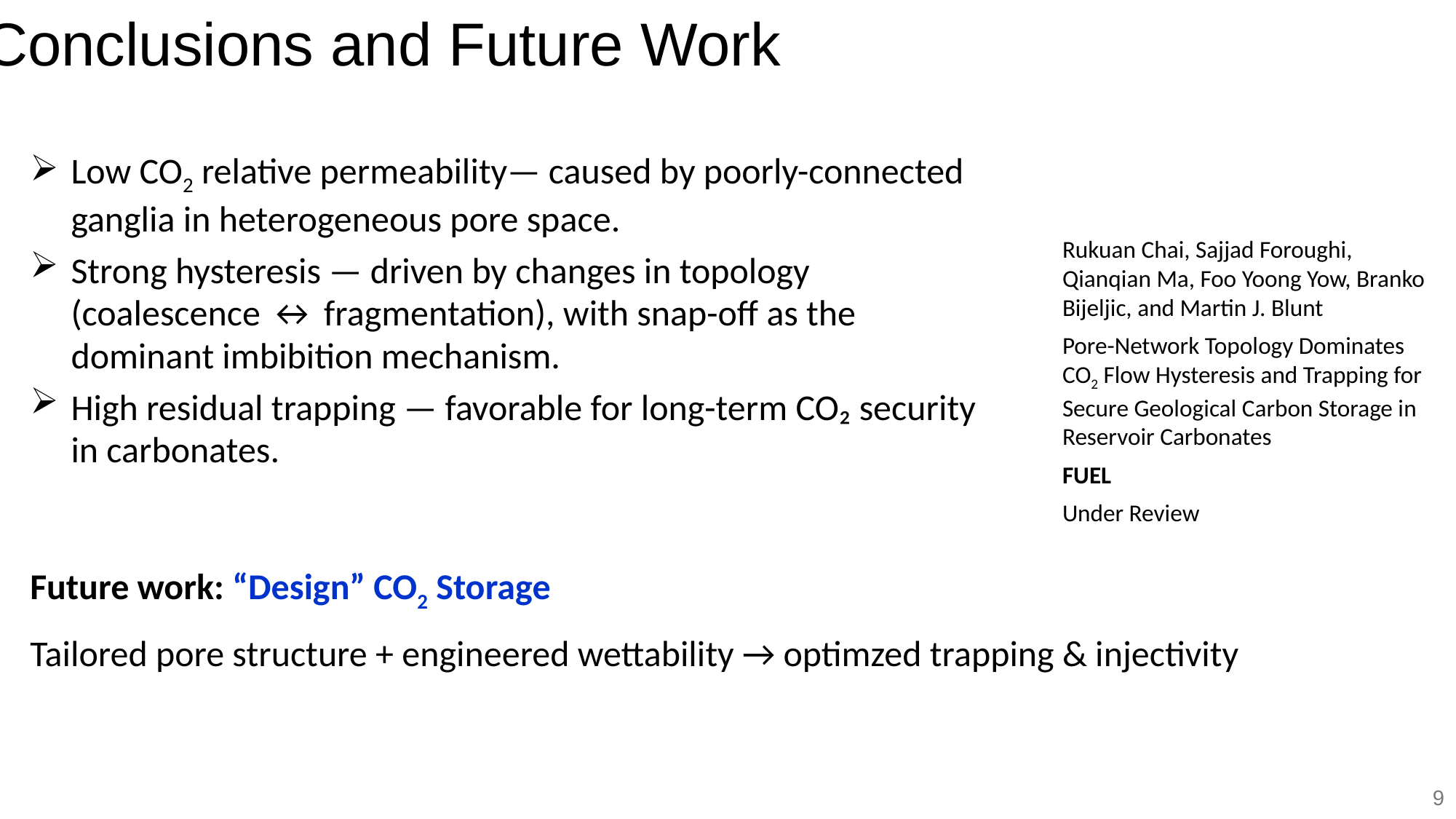

Conclusions and Future Work
Low CO2 relative permeability— caused by poorly-connected ganglia in heterogeneous pore space.
Strong hysteresis — driven by changes in topology (coalescence ↔ fragmentation), with snap-off as the dominant imbibition mechanism.
High residual trapping — favorable for long-term CO₂ security in carbonates.
Rukuan Chai, Sajjad Foroughi, Qianqian Ma, Foo Yoong Yow, Branko Bijeljic, and Martin J. Blunt
Pore-Network Topology Dominates CO2 Flow Hysteresis and Trapping for Secure Geological Carbon Storage in Reservoir Carbonates
FUEL
Under Review
Future work: “Design” CO2 Storage
Tailored pore structure + engineered wettability → optimzed trapping & injectivity
9